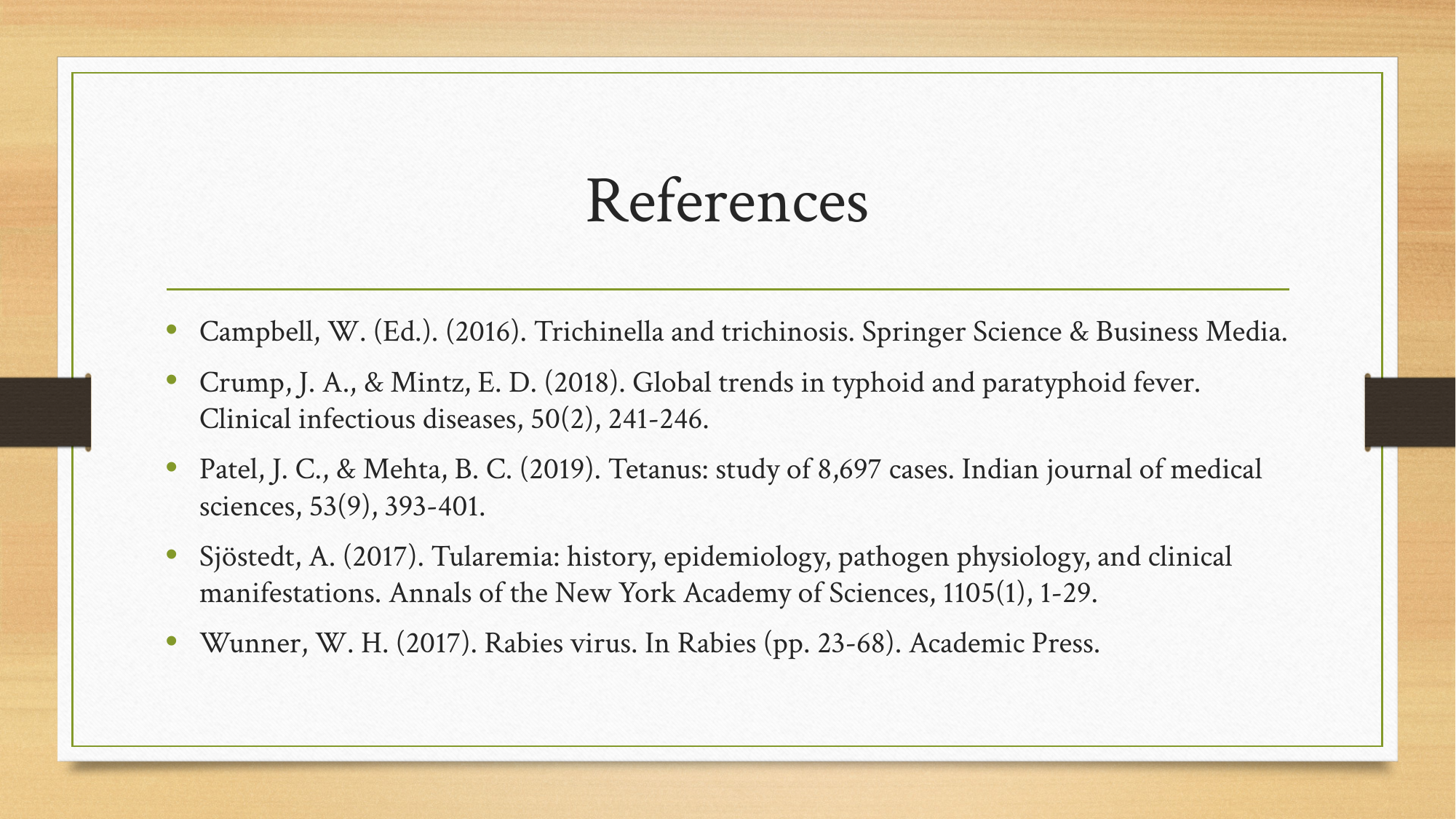

# References
Campbell, W. (Ed.). (2016). Trichinella and trichinosis. Springer Science & Business Media.
Crump, J. A., & Mintz, E. D. (2018). Global trends in typhoid and paratyphoid fever. Clinical infectious diseases, 50(2), 241-246.
Patel, J. C., & Mehta, B. C. (2019). Tetanus: study of 8,697 cases. Indian journal of medical sciences, 53(9), 393-401.
Sjöstedt, A. (2017). Tularemia: history, epidemiology, pathogen physiology, and clinical manifestations. Annals of the New York Academy of Sciences, 1105(1), 1-29.
Wunner, W. H. (2017). Rabies virus. In Rabies (pp. 23-68). Academic Press.